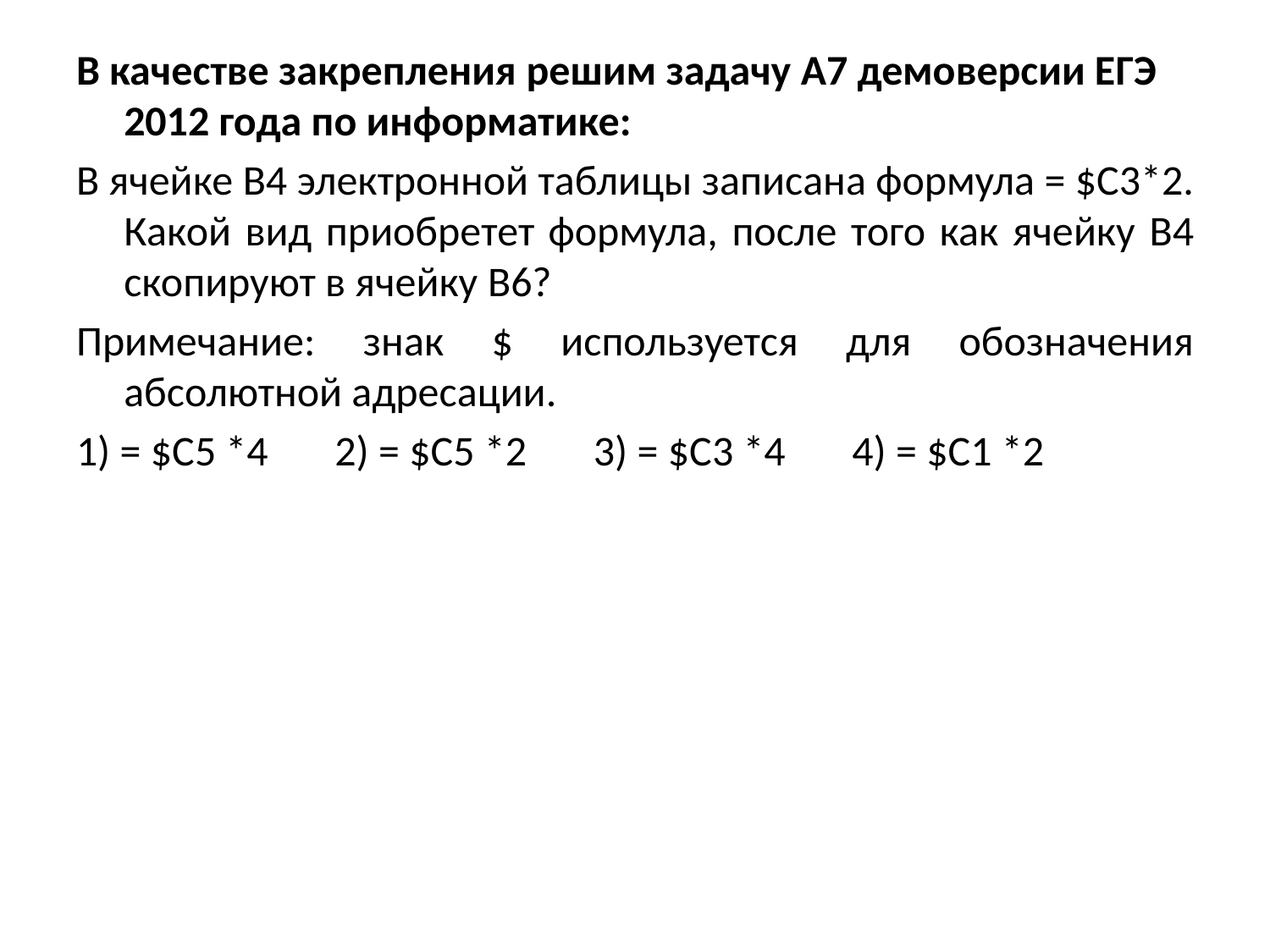

В качестве закрепления решим задачу А7 демоверсии ЕГЭ 2012 года по информатике:
В ячейке B4 электронной таблицы записана формула = $C3*2. Какой вид приобретет формула, после того как ячейку B4 скопируют в ячейку B6?
Примечание: знак $ используется для обозначения абсолютной адресации.
1) = $C5 *4       2) = $C5 *2       3) = $C3 *4       4) = $C1 *2